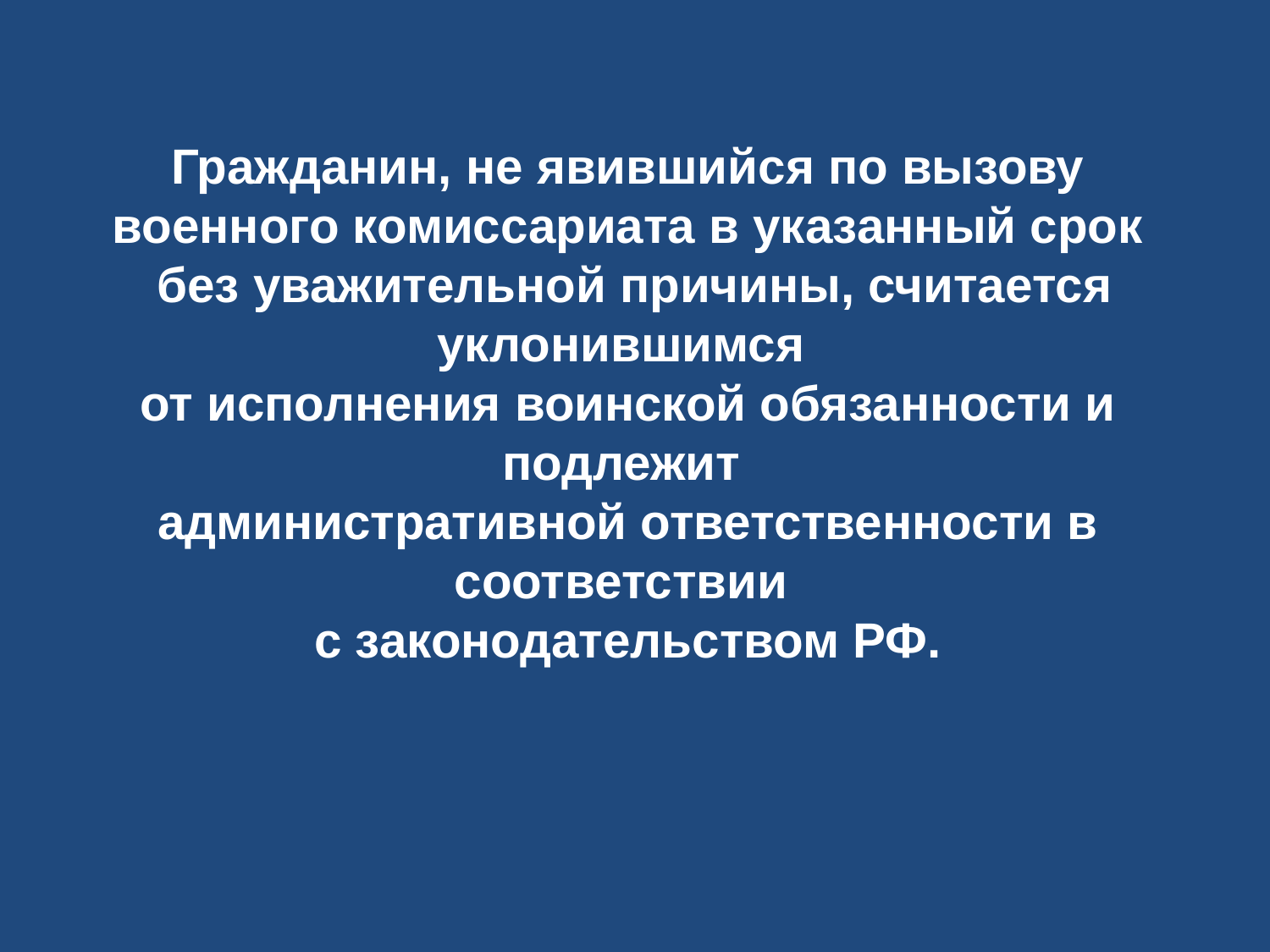

Гражданин, не явившийся по вызову
военного комиссариата в указанный срок
 без уважительной причины, считается уклонившимся
от исполнения воинской обязанности и подлежит
административной ответственности в соответствии
с законодательством РФ.